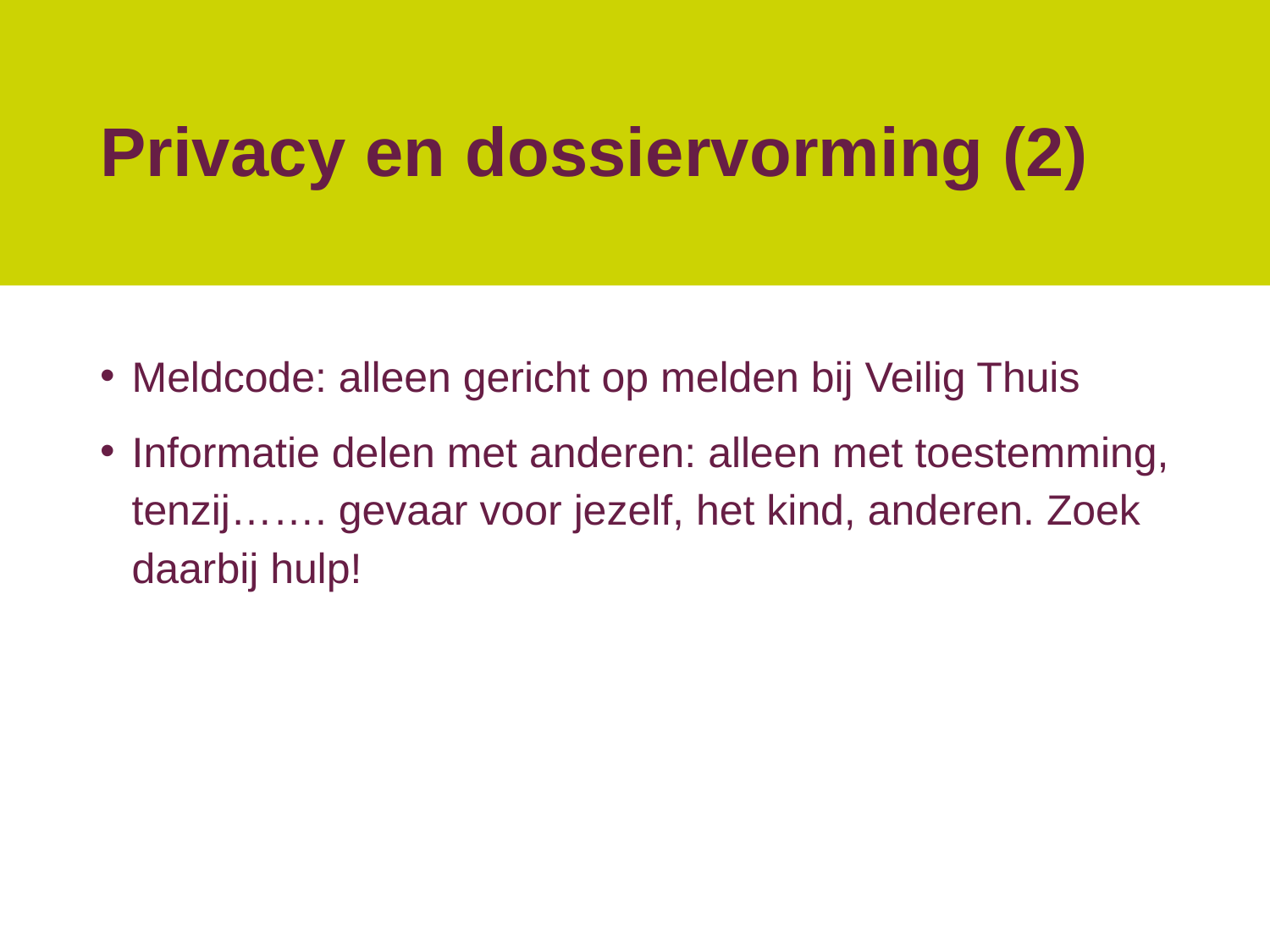

# Privacy en dossiervorming (2)
Meldcode: alleen gericht op melden bij Veilig Thuis
Informatie delen met anderen: alleen met toestemming, tenzij……. gevaar voor jezelf, het kind, anderen. Zoek daarbij hulp!